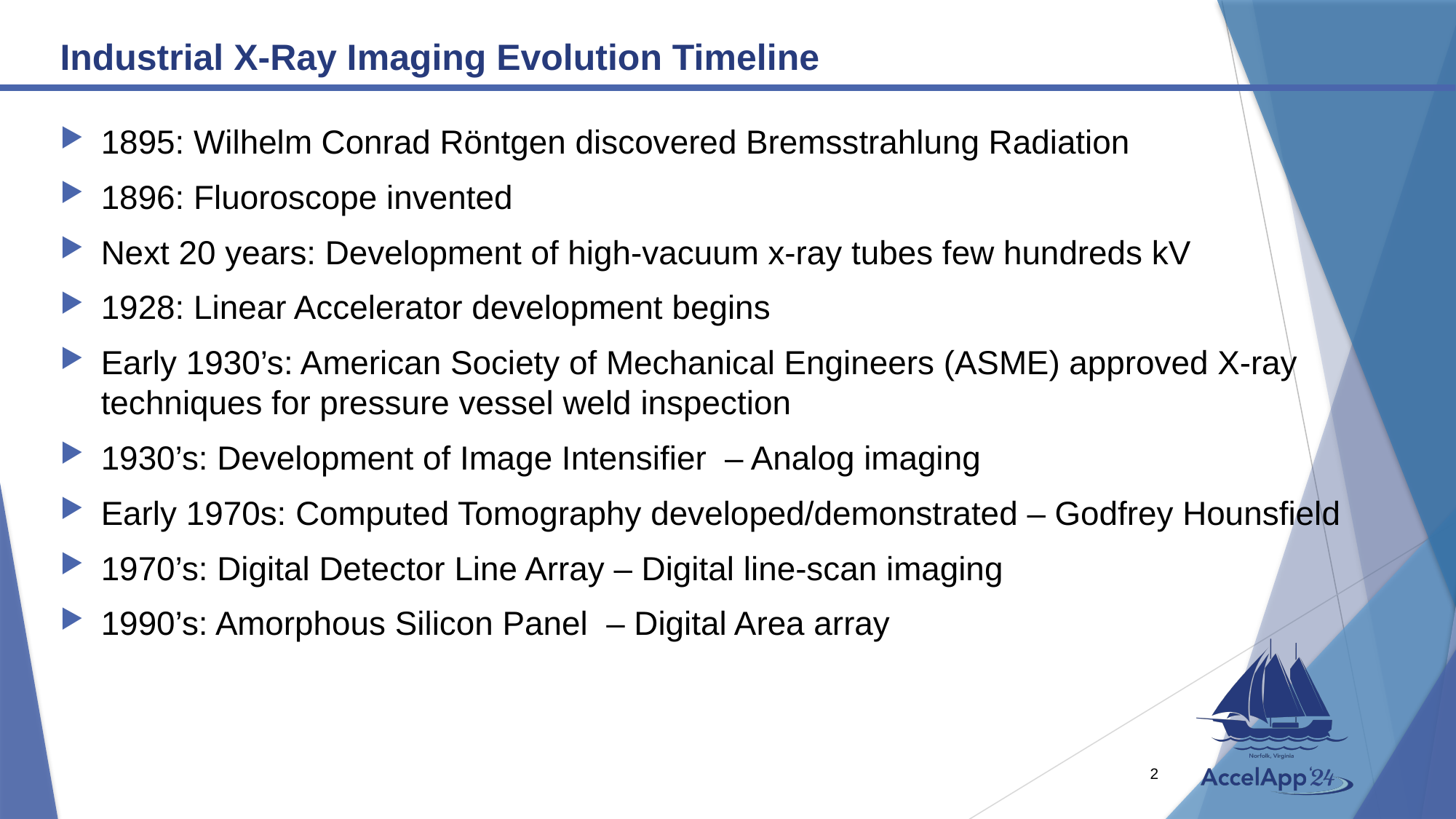

# Industrial X-Ray Imaging Evolution Timeline
1895: Wilhelm Conrad Röntgen discovered Bremsstrahlung Radiation
1896: Fluoroscope invented
Next 20 years: Development of high-vacuum x-ray tubes few hundreds kV
1928: Linear Accelerator development begins
Early 1930’s: American Society of Mechanical Engineers (ASME) approved X-ray techniques for pressure vessel weld inspection
1930’s: Development of Image Intensifier  – Analog imaging
Early 1970s: Computed Tomography developed/demonstrated – Godfrey Hounsfield
1970’s: Digital Detector Line Array – Digital line-scan imaging
1990’s: Amorphous Silicon Panel  – Digital Area array

2